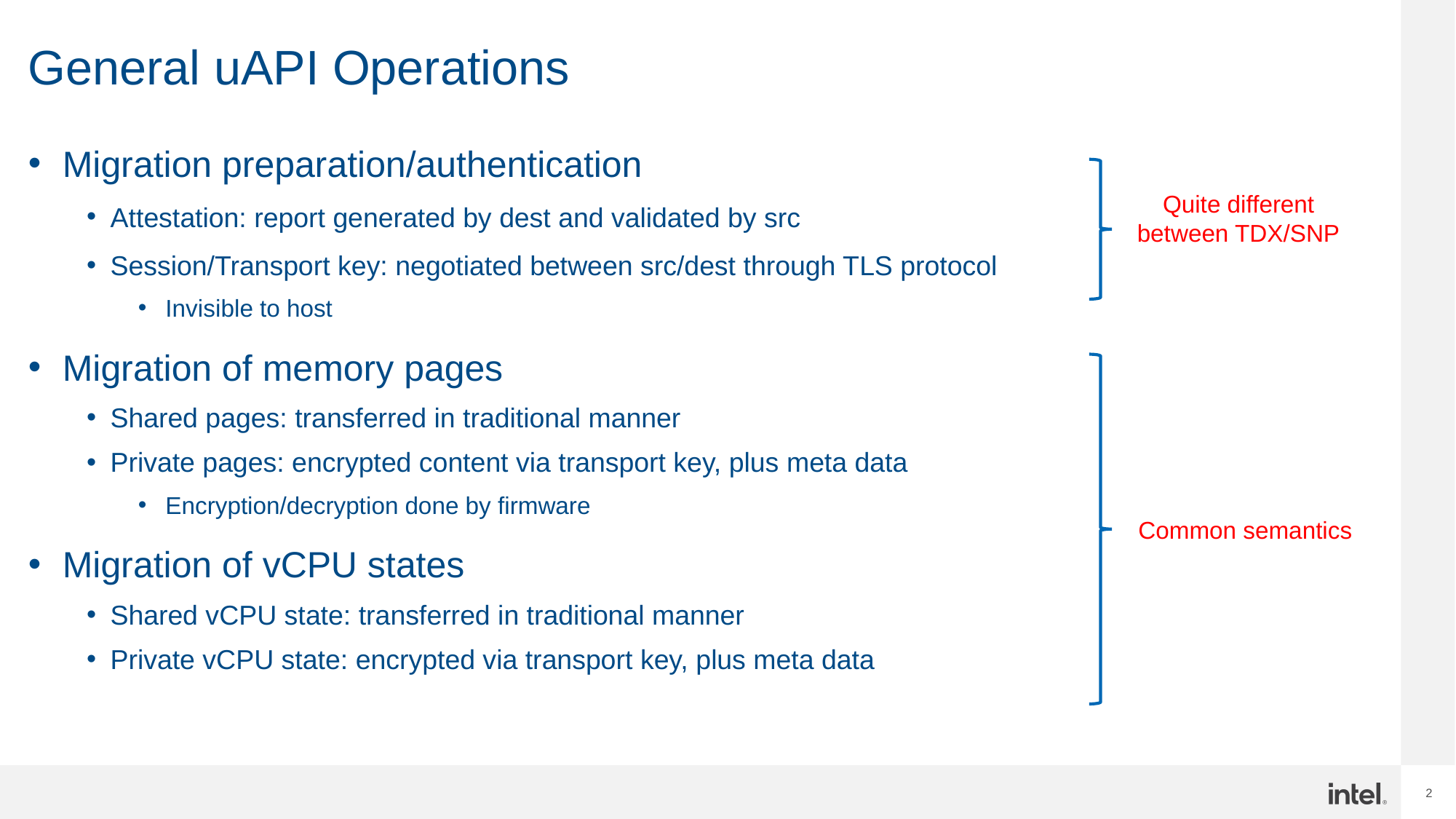

# General uAPI Operations
Migration preparation/authentication
Attestation: report generated by dest and validated by src
Session/Transport key: negotiated between src/dest through TLS protocol
Invisible to host
Migration of memory pages
Shared pages: transferred in traditional manner
Private pages: encrypted content via transport key, plus meta data
Encryption/decryption done by firmware
Migration of vCPU states
Shared vCPU state: transferred in traditional manner
Private vCPU state: encrypted via transport key, plus meta data

Quite different between TDX/SNP

Common semantics